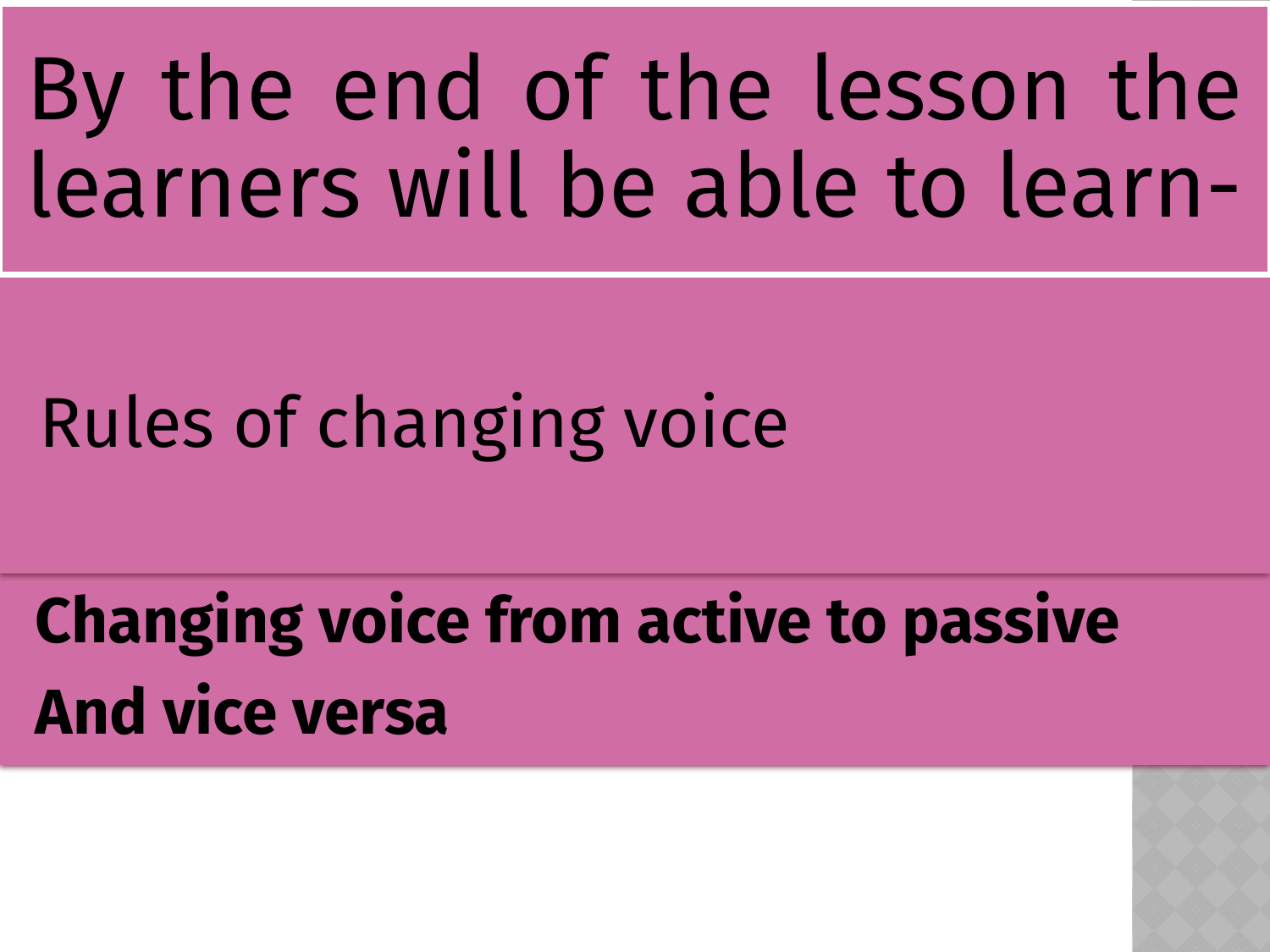

By the end of the lesson the learners will be able to learn-
Changing voice from active to passive
And vice versa
Rules of changing voice